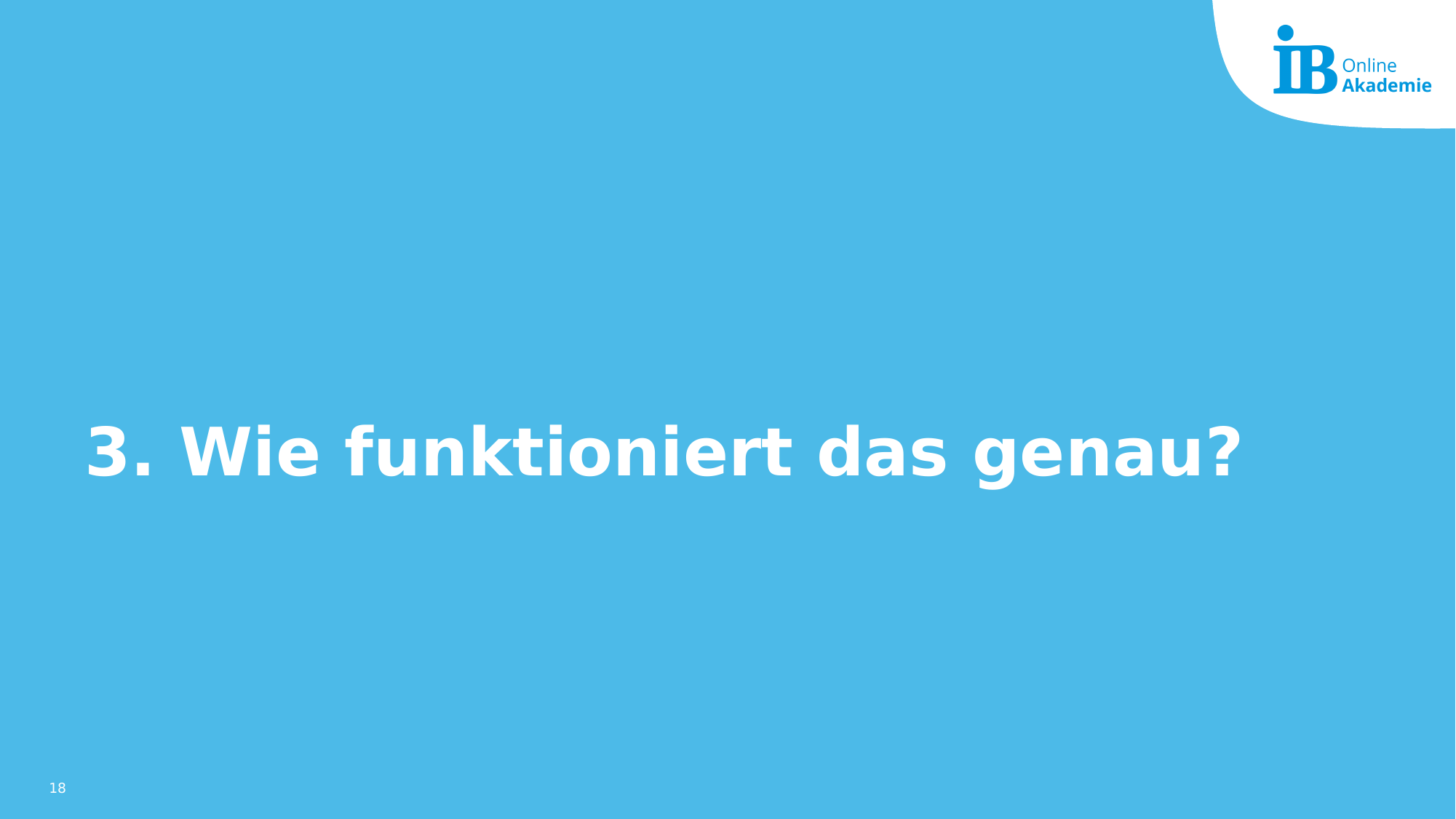

# 3. Wie funktioniert das genau?
18